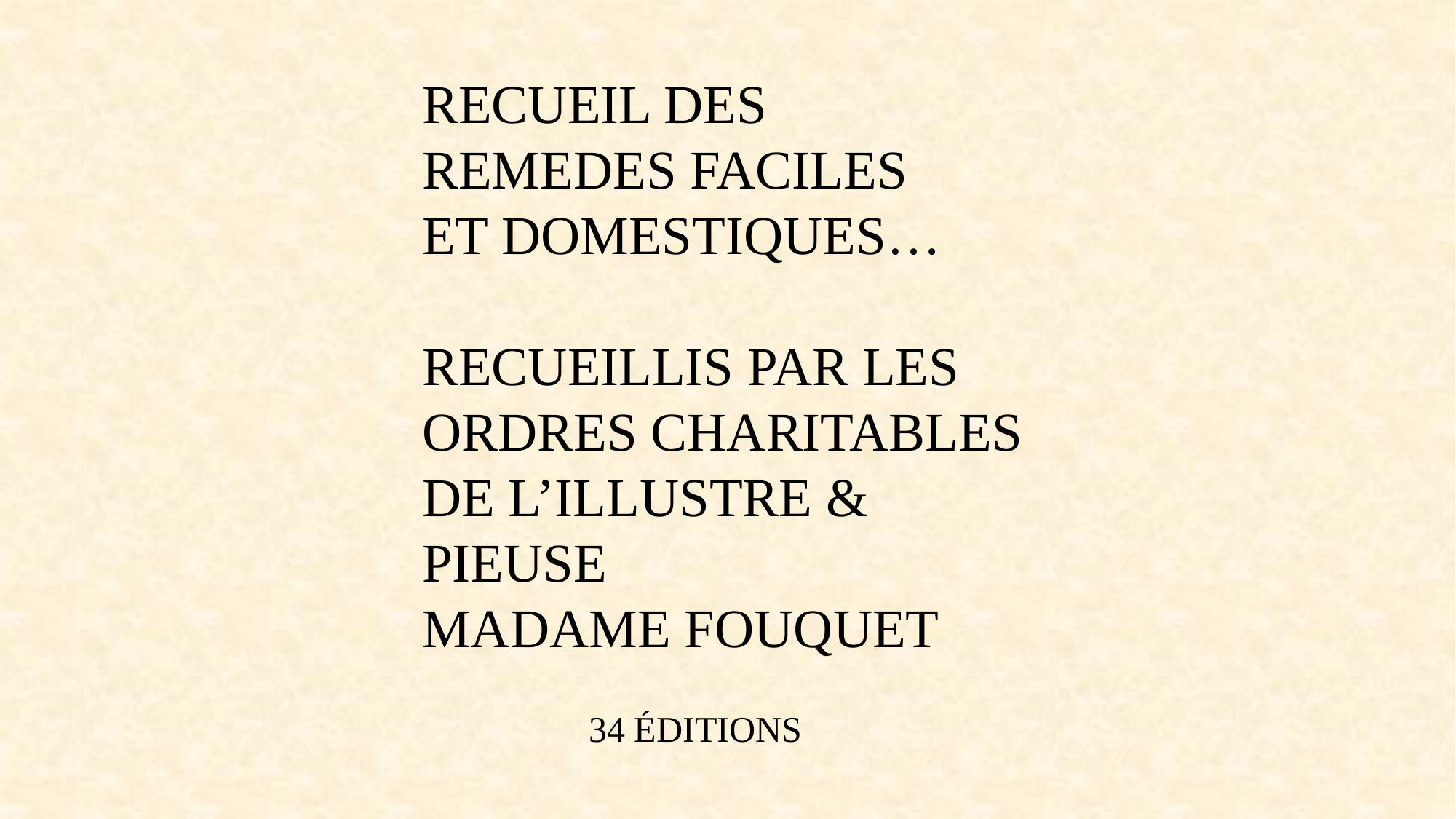

RECUEIL DES
REMEDES FACILES
ET DOMESTIQUES…

RECUEILLIS PAR LES
ORDRES CHARITABLES
DE L’ILLUSTRE &
PIEUSE
MADAME FOUQUET
34 ÉDITIONS